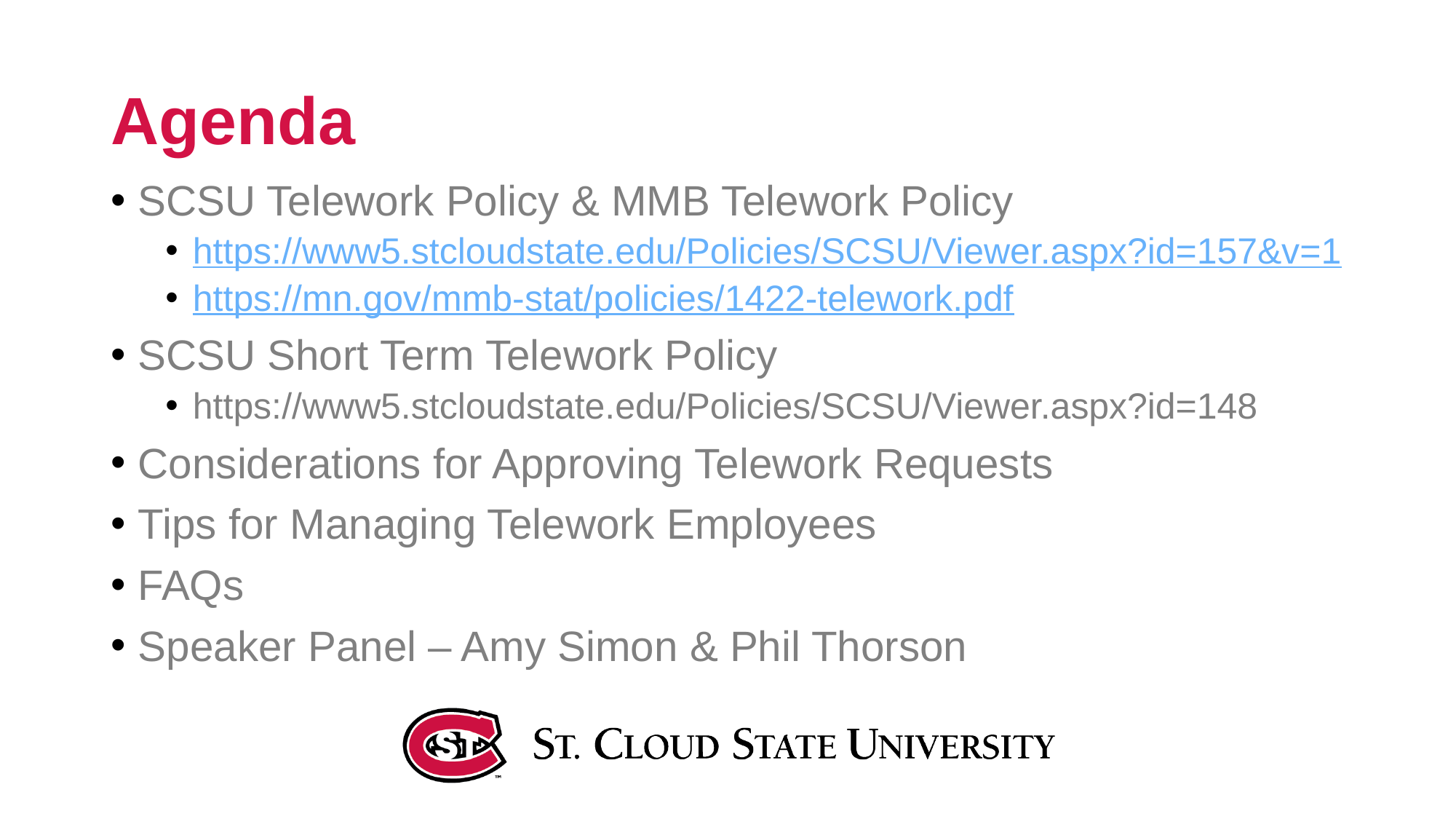

# Agenda
SCSU Telework Policy & MMB Telework Policy
https://www5.stcloudstate.edu/Policies/SCSU/Viewer.aspx?id=157&v=1
https://mn.gov/mmb-stat/policies/1422-telework.pdf
SCSU Short Term Telework Policy
https://www5.stcloudstate.edu/Policies/SCSU/Viewer.aspx?id=148
Considerations for Approving Telework Requests
Tips for Managing Telework Employees
FAQs
Speaker Panel – Amy Simon & Phil Thorson